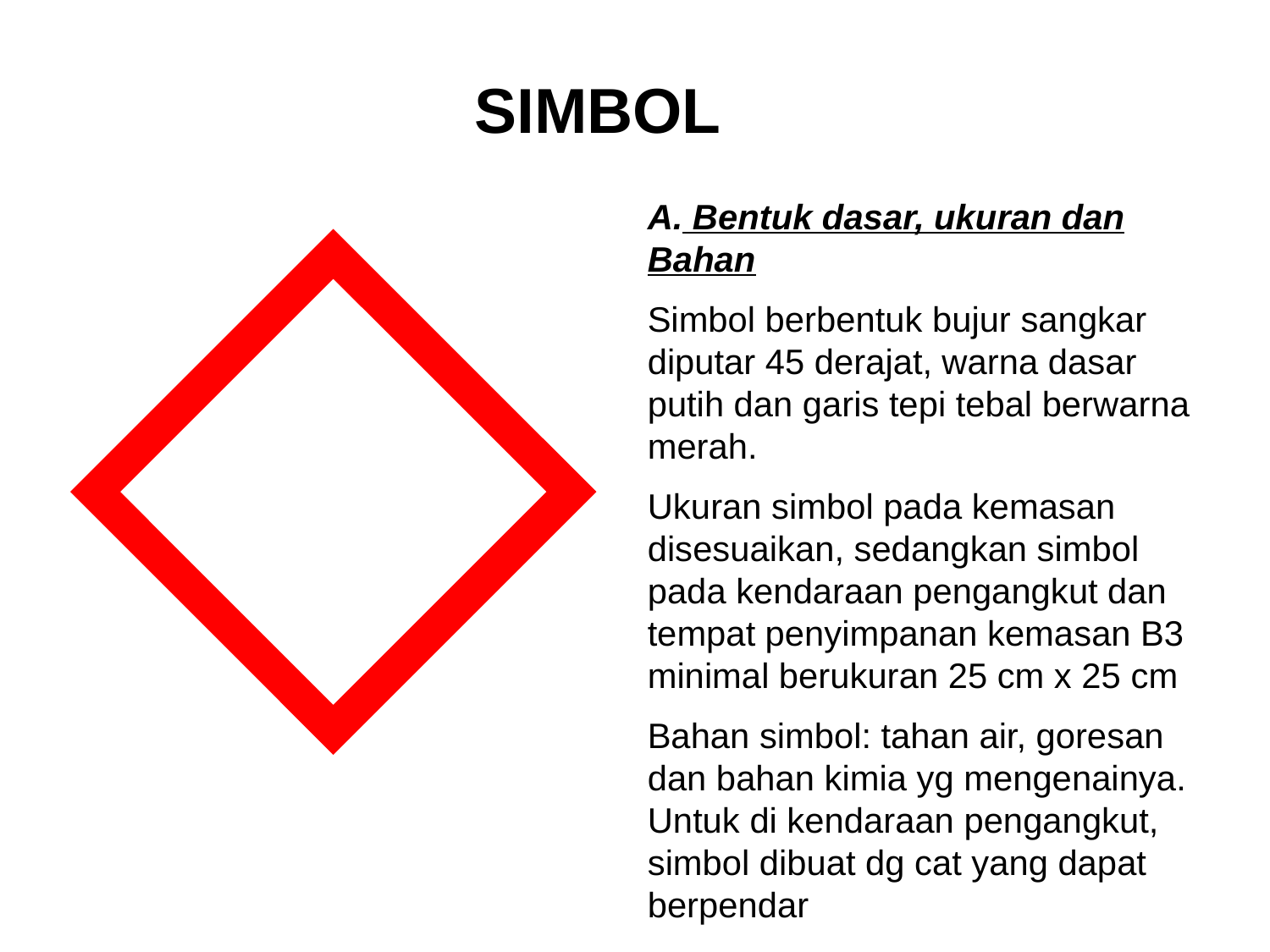

SIMBOL
 Bentuk dasar, ukuran dan Bahan
Simbol berbentuk bujur sangkar diputar 45 derajat, warna dasar putih dan garis tepi tebal berwarna merah.
Ukuran simbol pada kemasan disesuaikan, sedangkan simbol pada kendaraan pengangkut dan tempat penyimpanan kemasan B3 minimal berukuran 25 cm x 25 cm
Bahan simbol: tahan air, goresan dan bahan kimia yg mengenainya. Untuk di kendaraan pengangkut, simbol dibuat dg cat yang dapat berpendar